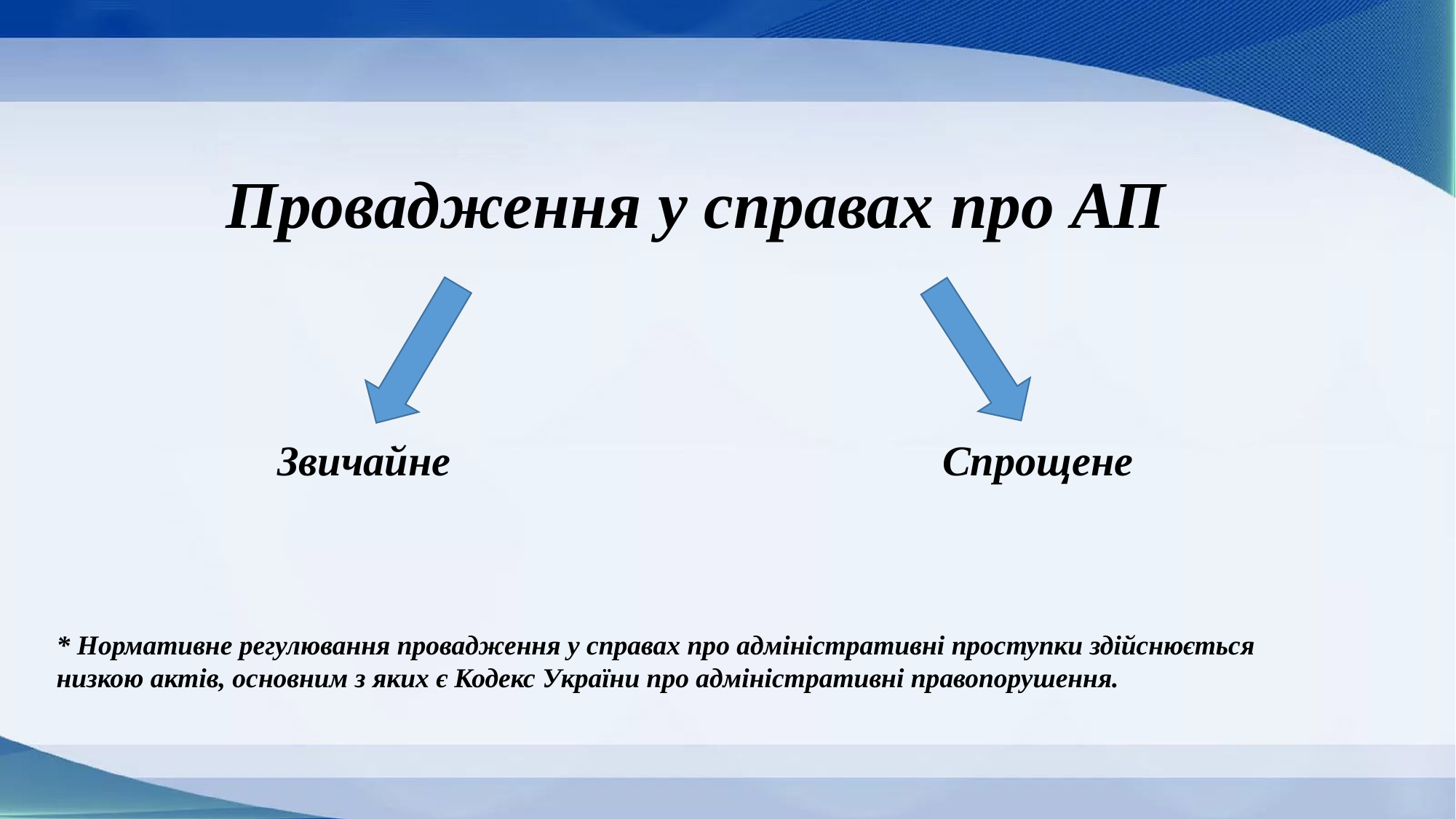

# Провадження у справах про АП

Спрощене
Звичайне
* Нормативне регулювання провадження у справах про адміністративні проступки здійснюється низкою актів, основним з яких є Кодекс України про адміністративні правопорушення.